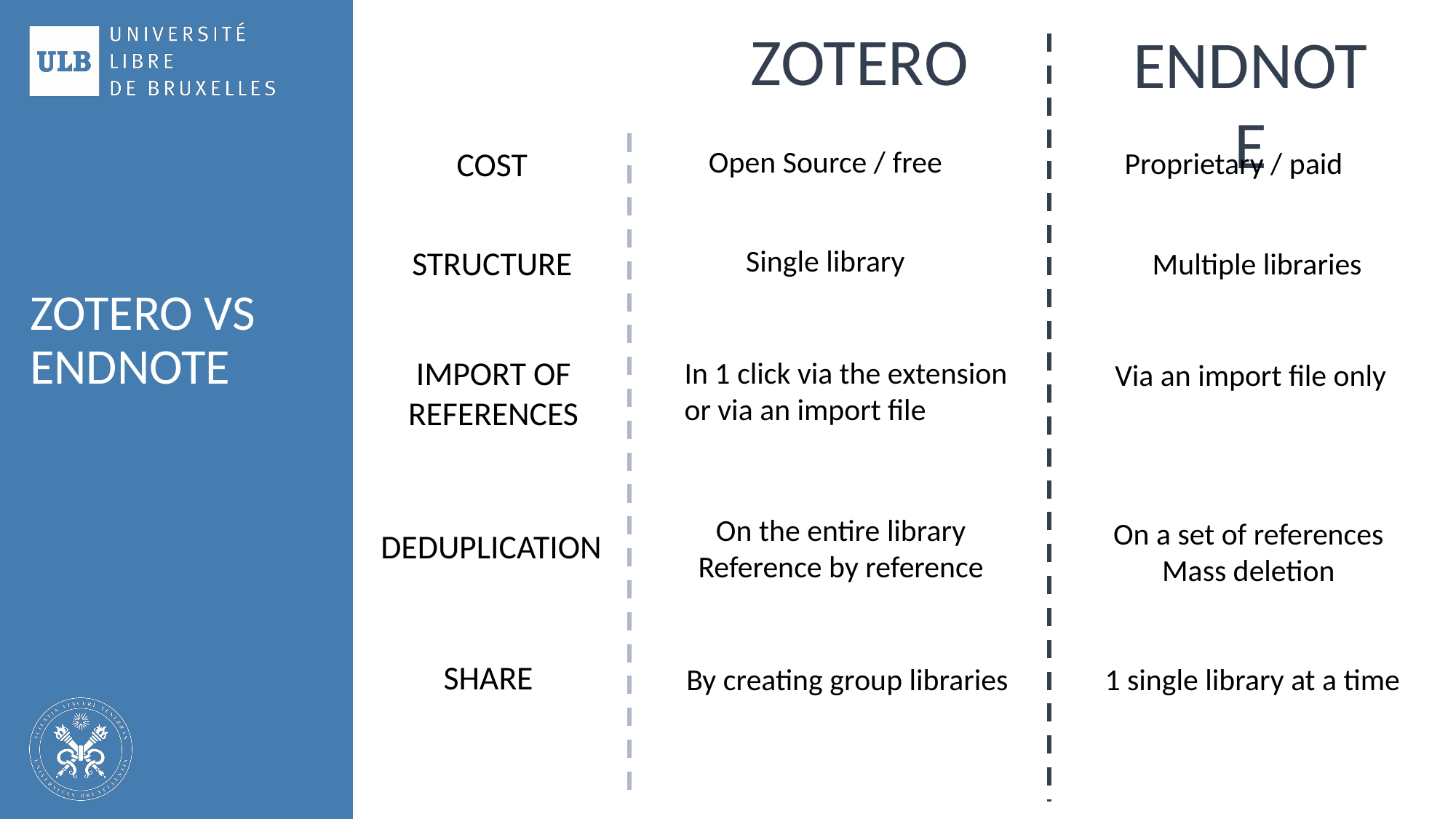

EndNote
Zotero
Cost
Open Source / free
Proprietary / paid
Structure
Single library
Multiple libraries
Zotero VS EndNote
Import of references
In 1 click via the extension
or via an import file
Via an import file only
On the entire library
Reference by reference
On a set of references
Mass deletion
Deduplication
Share
By creating group libraries
1 single library at a time